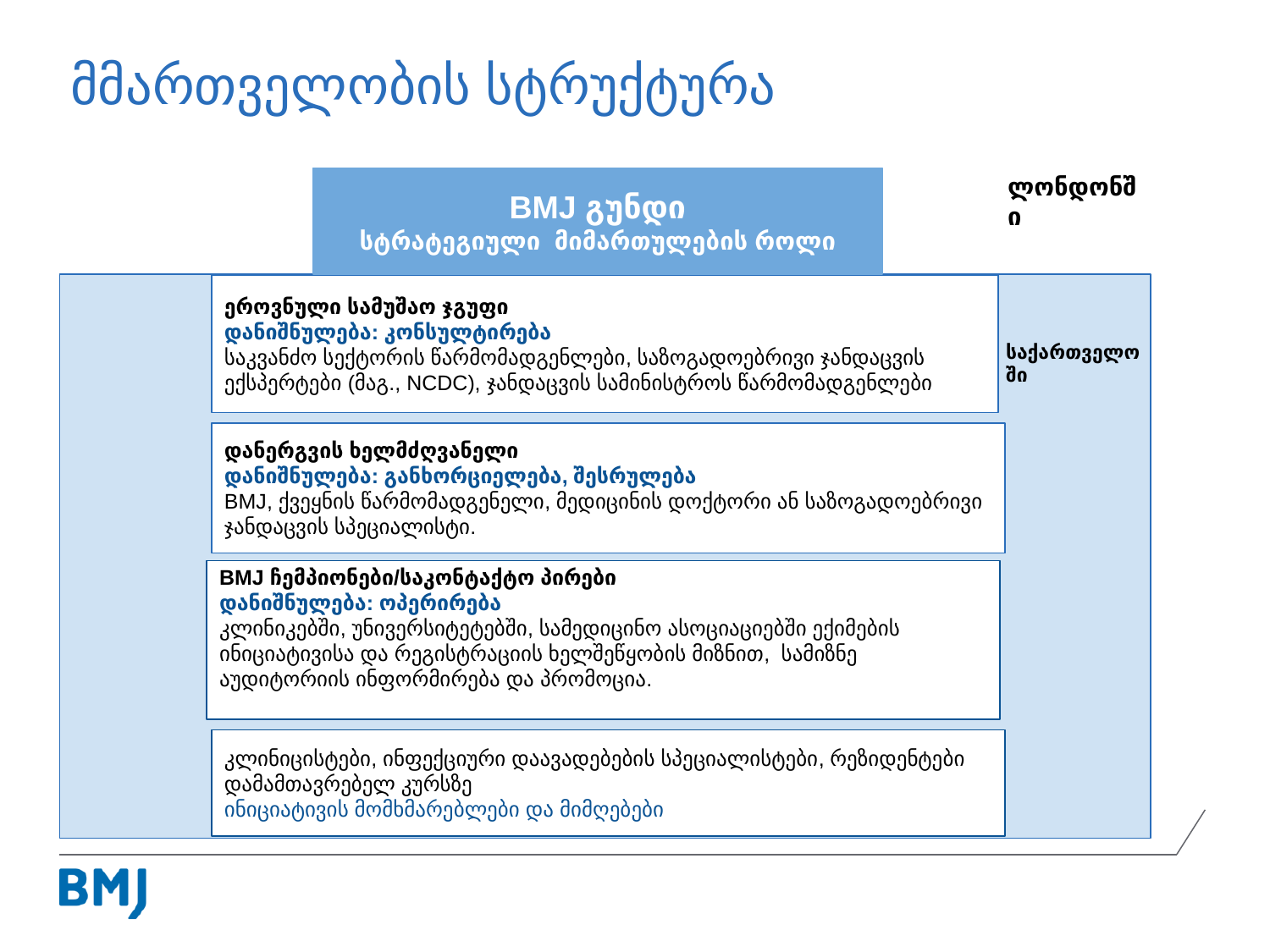

მმართველობის სტრუქტურა
ლონდონში
BMJ გუნდი
სტრატეგიული  მიმართულების როლი

ეროვნული სამუშაო ჯგუფი
დანიშნულება: კონსულტირება
საკვანძო სექტორის წარმომადგენლები, საზოგადოებრივი ჯანდაცვის ექსპერტები (მაგ., NCDC), ჯანდაცვის სამინისტროს წარმომადგენლები
საქართველოში
დანერგვის ხელმძღვანელი
დანიშნულება: განხორციელება, შესრულება
BMJ, ქვეყნის წარმომადგენელი, მედიცინის დოქტორი ან საზოგადოებრივი ჯანდაცვის სპეციალისტი.
BMJ ჩემპიონები/საკონტაქტო პირები
დანიშნულება: ოპერირება
კლინიკებში, უნივერსიტეტებში, სამედიცინო ასოციაციებში ექიმების ინიციატივისა და რეგისტრაციის ხელშეწყობის მიზნით,  სამიზნე აუდიტორიის ინფორმირება და პრომოცია.

კლინიცისტები, ინფექციური დაავადებების სპეციალისტები, რეზიდენტები დამამთავრებელ კურსზე
ინიციატივის მომხმარებლები და მიმღებები